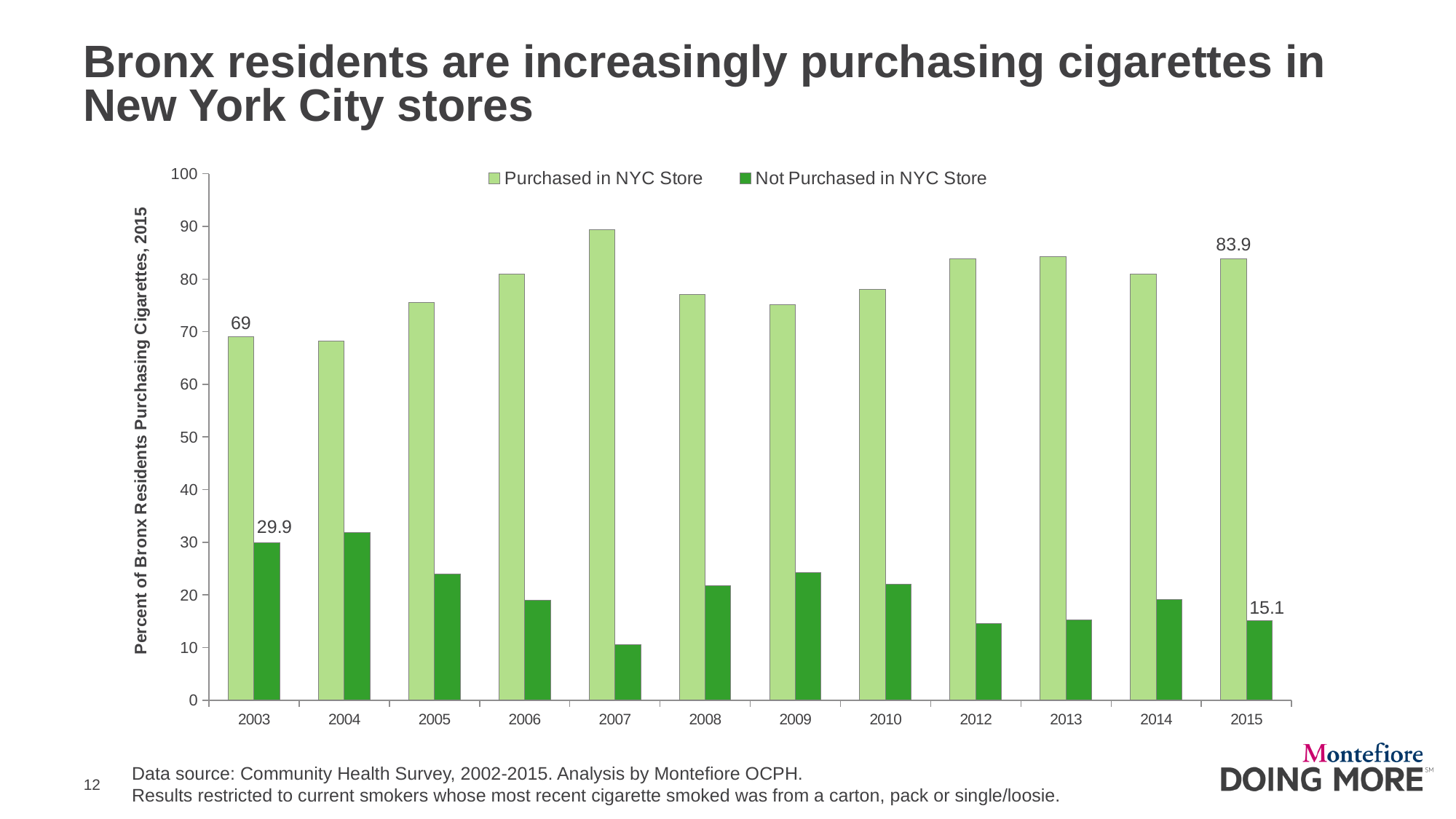

# Bronx residents are increasingly purchasing cigarettes in New York City stores

### Chart

| Category | Purchased in NYC Store | Not Purchased in NYC Store |
|---|---|---|
| 2003 | 69.0 | 29.9 |
| 2004 | 68.2 | 31.8 |
| 2005 | 75.5 | 23.9 |
| 2006 | 81.0 | 19.0 |
| 2007 | 89.4 | 10.6 |
| 2008 | 77.0 | 21.8 |
| 2009 | 75.1 | 24.2 |
| 2010 | 78.0 | 22.0 |
| 2012 | 83.9 | 14.5 |
| 2013 | 84.3 | 15.3 |
| 2014 | 80.9 | 19.1 |
| 2015 | 83.9 | 15.1 |
Data source: Community Health Survey, 2002-2015. Analysis by Montefiore OCPH.
Results restricted to current smokers whose most recent cigarette smoked was from a carton, pack or single/loosie.